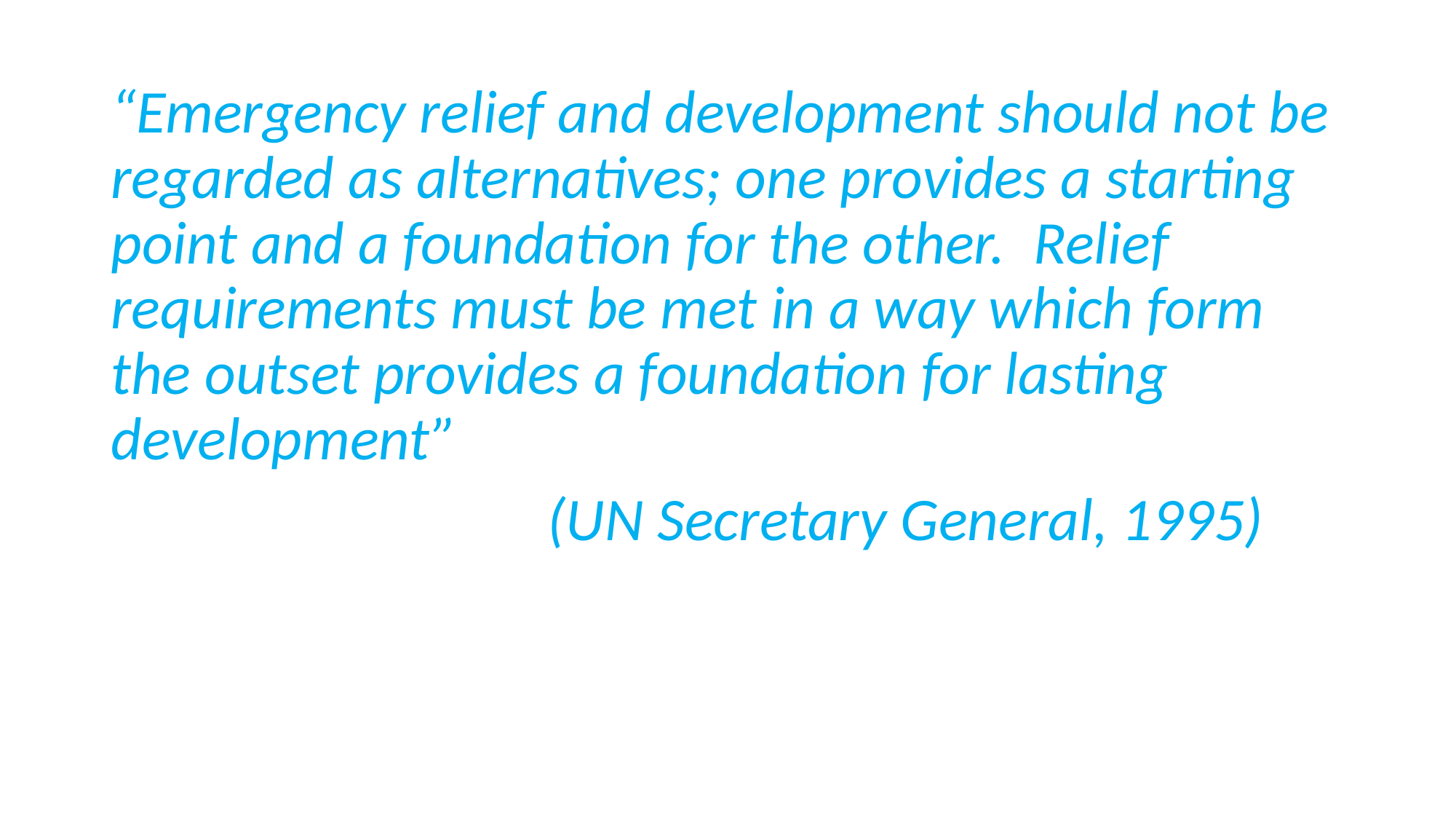

“Emergency relief and development should not be regarded as alternatives; one provides a starting point and a foundation for the other.  Relief requirements must be met in a way which form the outset provides a foundation for lasting development”
				(UN Secretary General, 1995)